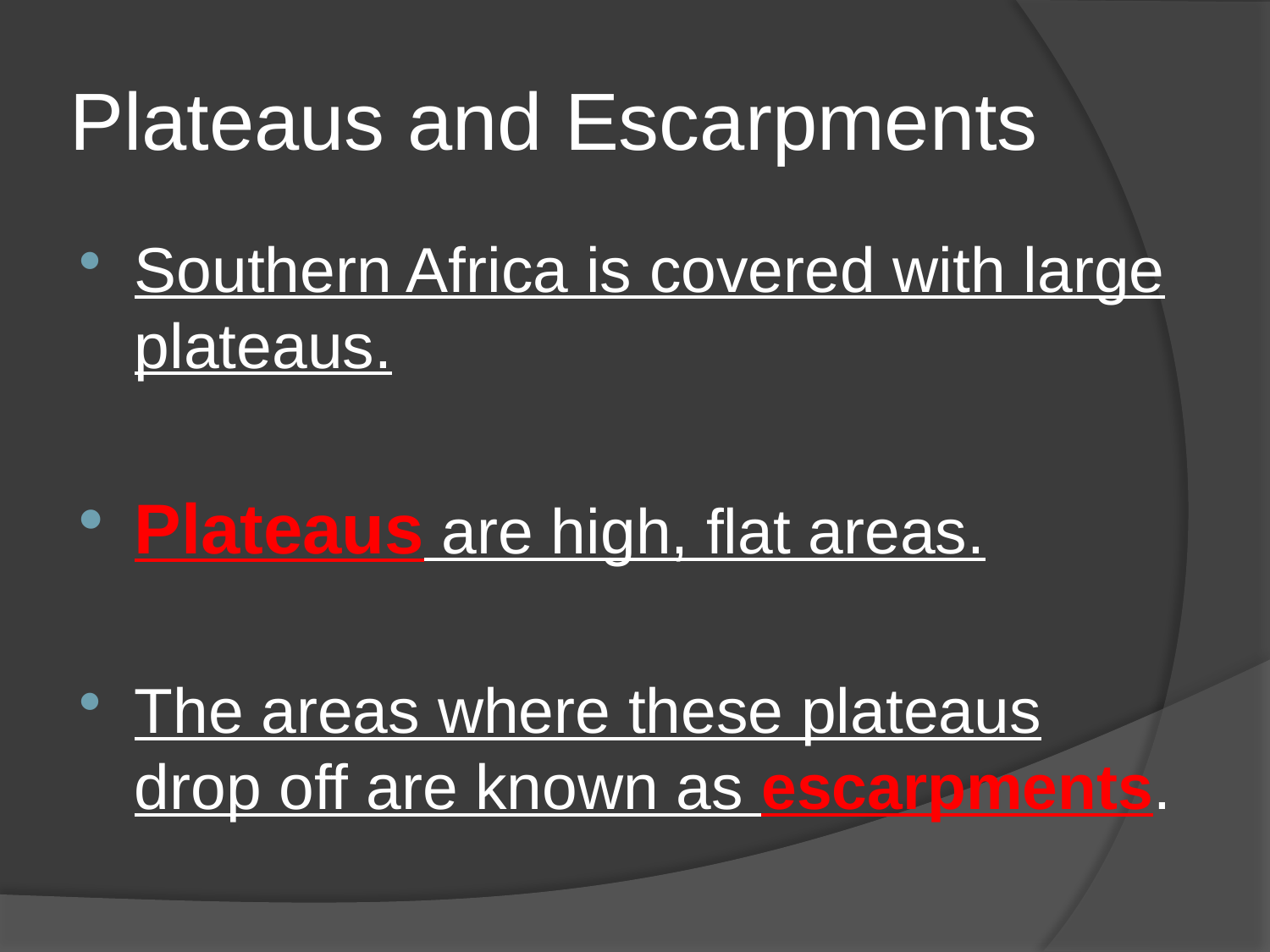

# Plateaus and Escarpments
Southern Africa is covered with large plateaus.

Plateaus are high, flat areas.

The areas where these plateaus drop off are known as escarpments.